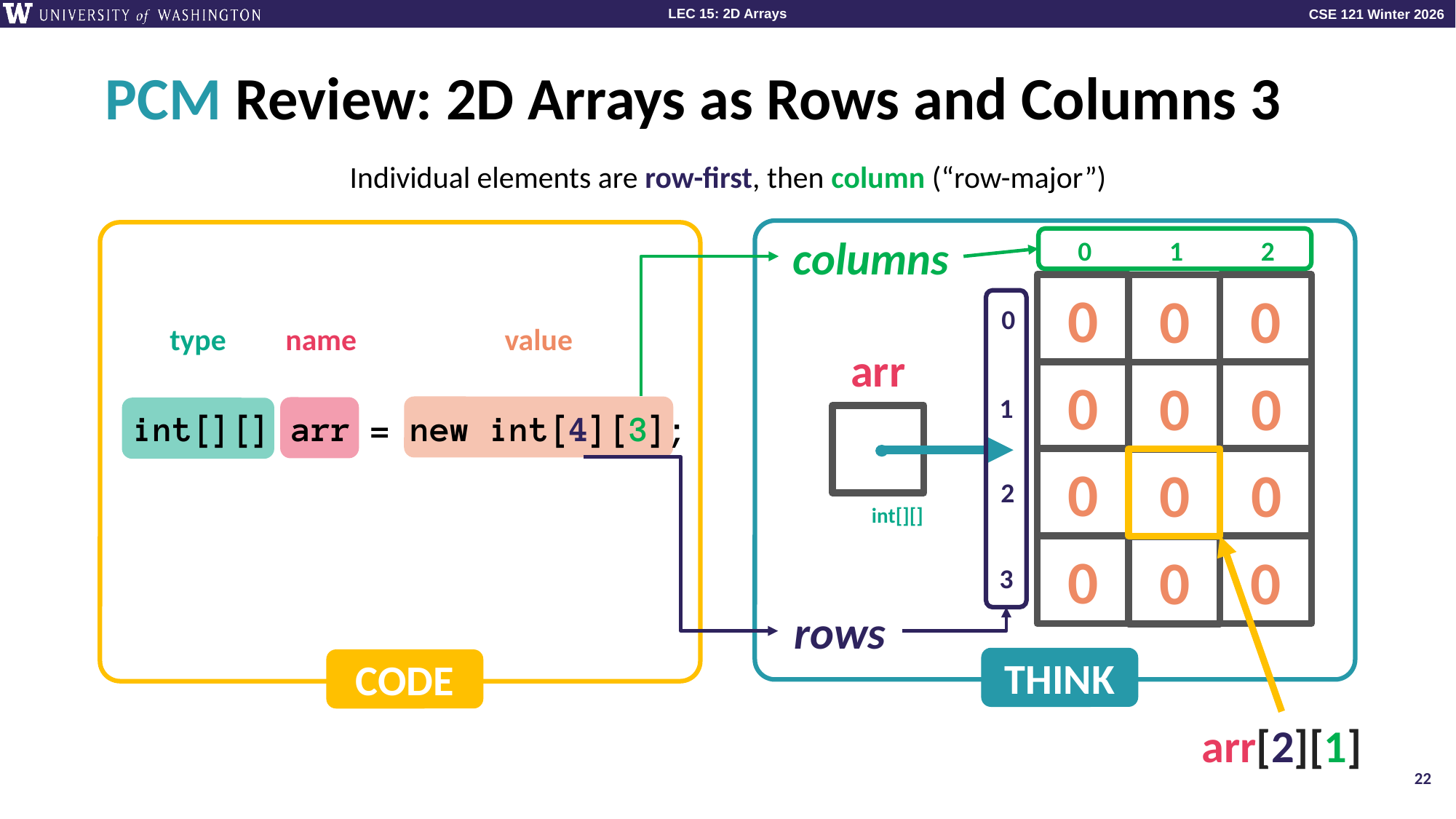

# PCM Review: 2D Arrays as Rows and Columns 3
Individual elements are row-first, then column (“row-major”)

THINK

CODE

columns
0
2
1

0
0
0

rows
0
type

name

value

arr

0
0
0
1
int[][] arr = new int[4][3];

0
0
0
2
int[][]

0
0
0
3
arr[2][1]
22